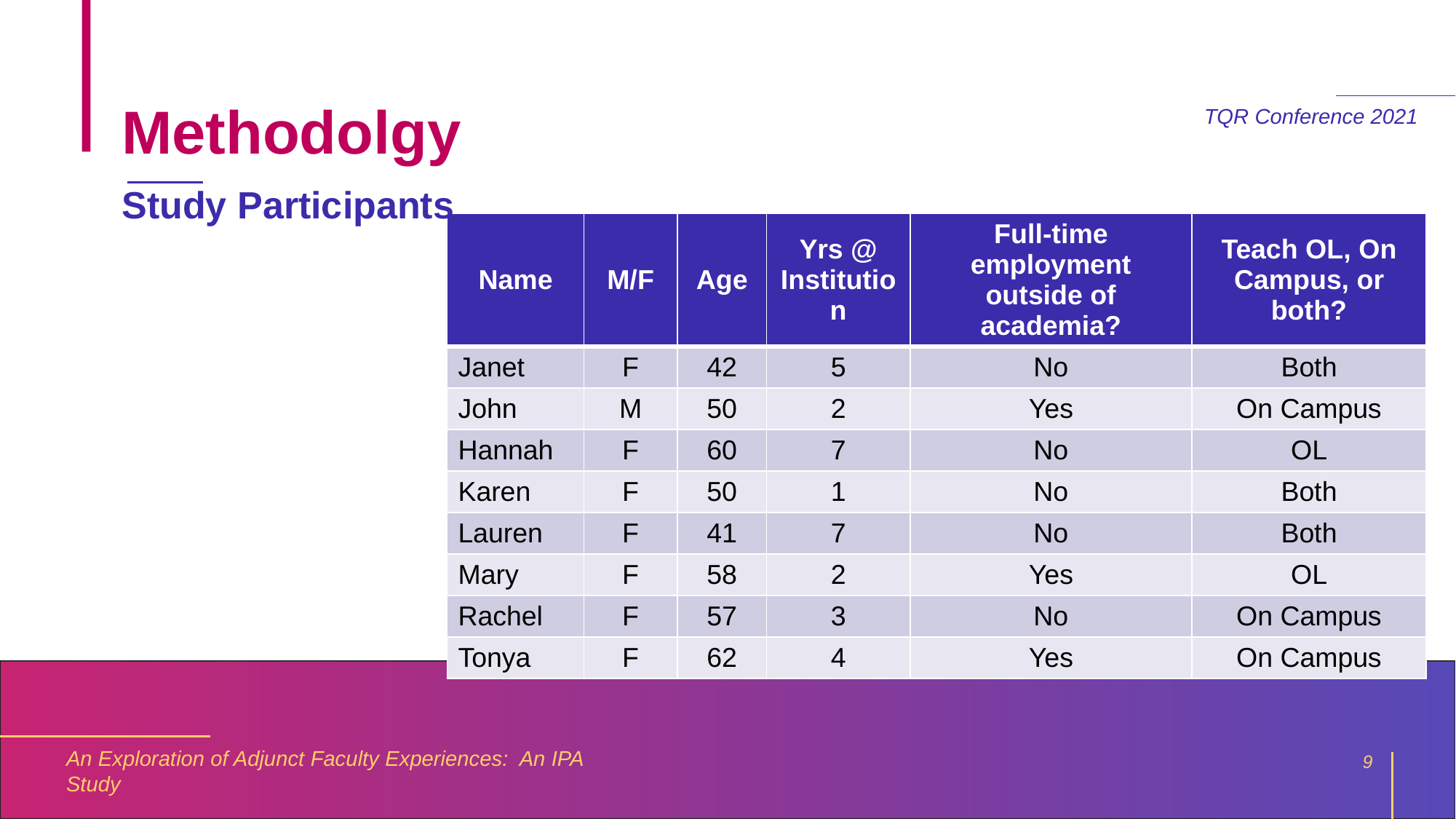

# Methodolgy
TQR Conference 2021
Study Participants
| Name | M/F | Age | Yrs @ Institution | Full-time employment outside of academia? | Teach OL, On Campus, or both? |
| --- | --- | --- | --- | --- | --- |
| Janet | F | 42 | 5 | No | Both |
| John | M | 50 | 2 | Yes | On Campus |
| Hannah | F | 60 | 7 | No | OL |
| Karen | F | 50 | 1 | No | Both |
| Lauren | F | 41 | 7 | No | Both |
| Mary | F | 58 | 2 | Yes | OL |
| Rachel | F | 57 | 3 | No | On Campus |
| Tonya | F | 62 | 4 | Yes | On Campus |
9
An Exploration of Adjunct Faculty Experiences:  An IPA Study